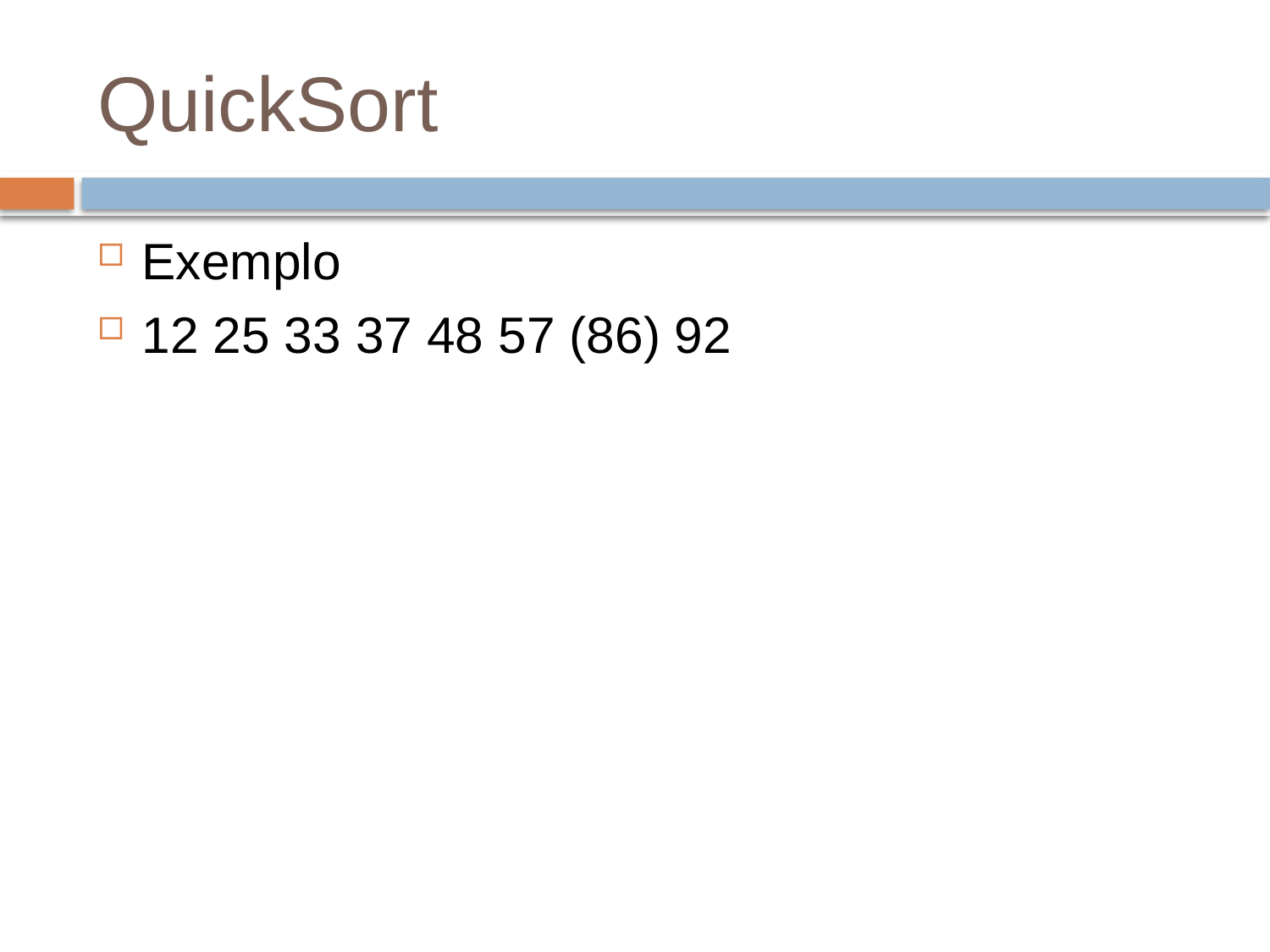

# QuickSort
Exemplo
12 25 33 37 48 57 (86) 92